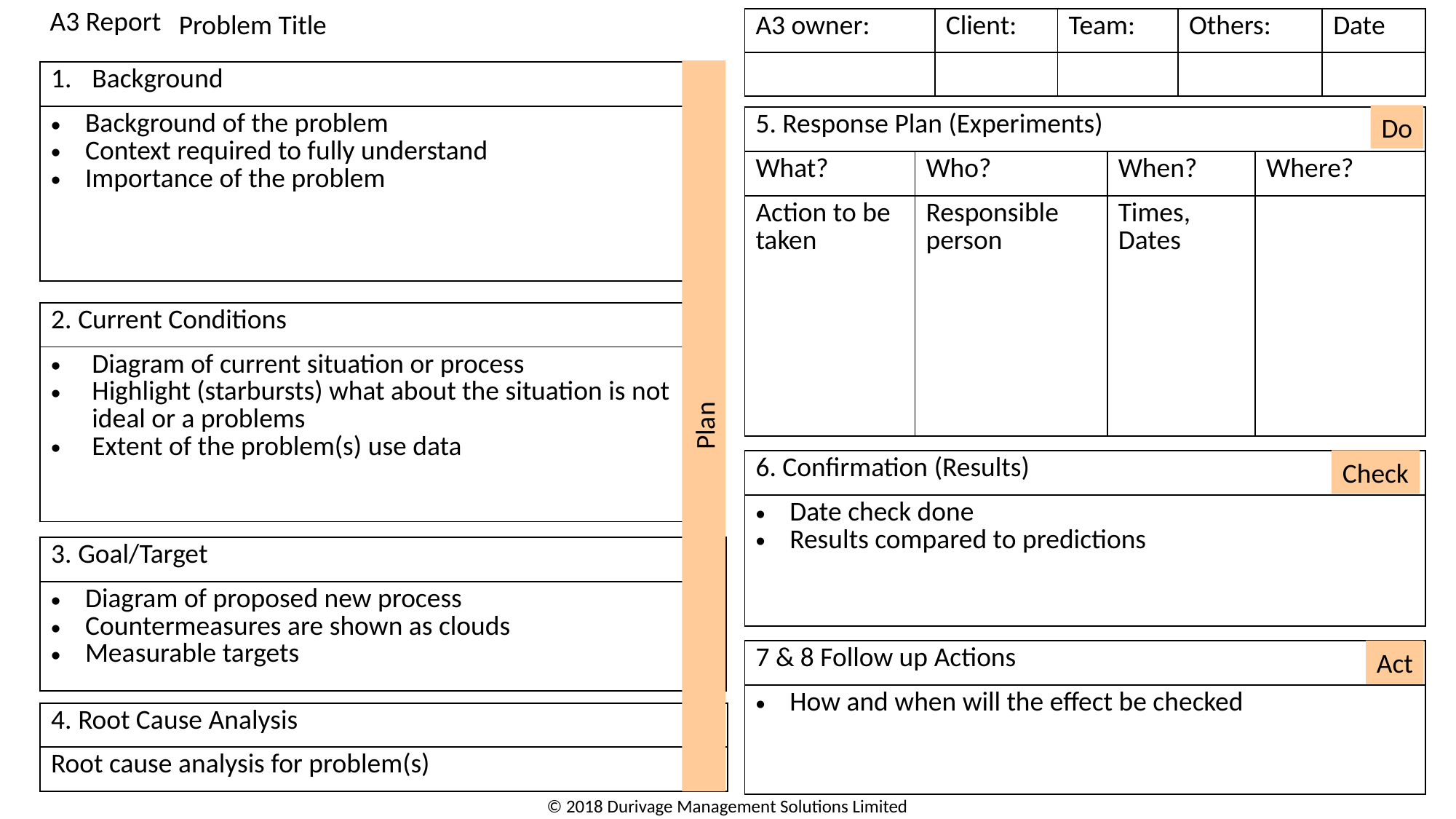

Problem Title
# A3 Report
| A3 owner: | Client: | Team: | Others: | Date |
| --- | --- | --- | --- | --- |
|  |  |  |  |  |
| Background |
| --- |
| Background of the problem Context required to fully understand Importance of the problem |
Do
| 5. Response Plan (Experiments) |  |  |  |
| --- | --- | --- | --- |
| What? | Who? | When? | Where? |
| Action to be taken | Responsible person | Times, Dates |  |
| 2. Current Conditions |
| --- |
| Diagram of current situation or process Highlight (starbursts) what about the situation is not ideal or a problems Extent of the problem(s) use data |
Plan
Check
| 6. Confirmation (Results) |
| --- |
| Date check done Results compared to predictions |
| 3. Goal/Target |
| --- |
| Diagram of proposed new process Countermeasures are shown as clouds Measurable targets |
| 7 & 8 Follow up Actions |
| --- |
| How and when will the effect be checked |
Act
| 4. Root Cause Analysis |
| --- |
| Root cause analysis for problem(s) |
© 2018 Durivage Management Solutions Limited